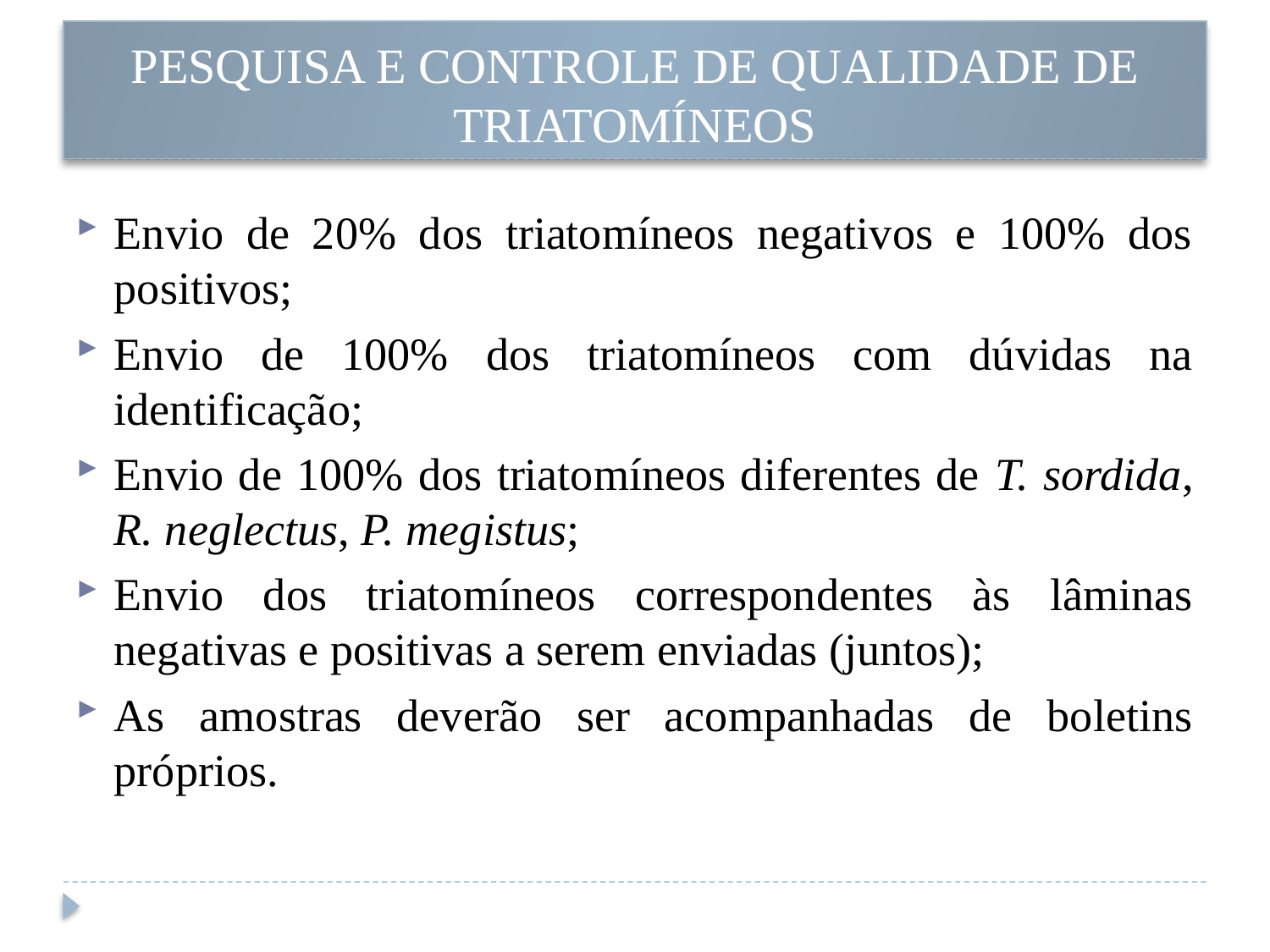

# PESQUISA E CONTROLE DE QUALIDADE DE TRIATOMÍNEOS
Envio de 20% dos triatomíneos negativos e 100% dos positivos;
Envio de 100% dos triatomíneos com dúvidas na identificação;
Envio de 100% dos triatomíneos diferentes de T. sordida, R. neglectus, P. megistus;
Envio dos triatomíneos correspondentes às lâminas negativas e positivas a serem enviadas (juntos);
As amostras deverão ser acompanhadas de boletins próprios.